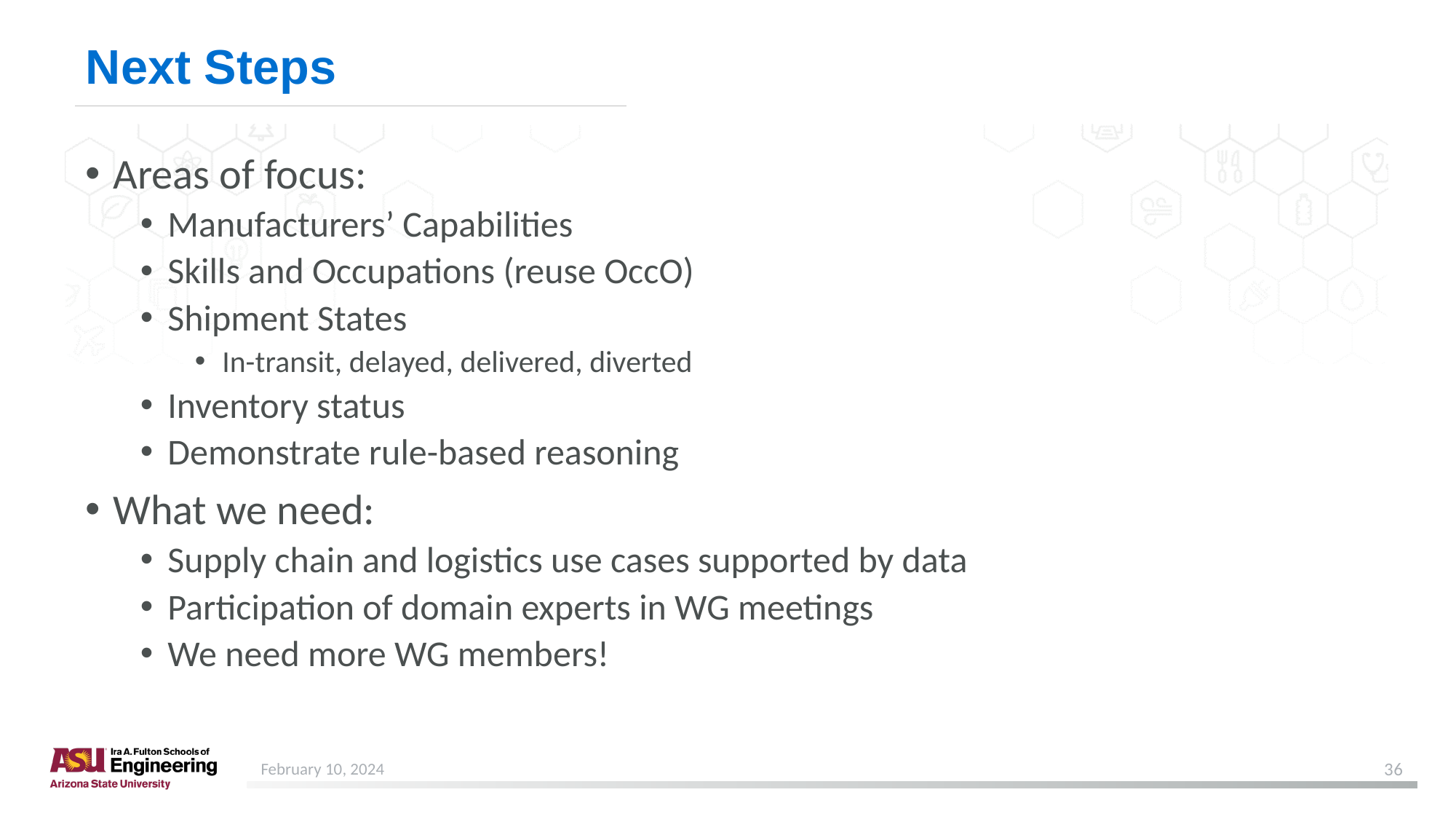

# Next Steps

Areas of focus:
Manufacturers’ Capabilities
Skills and Occupations (reuse OccO)
Shipment States
In-transit, delayed, delivered, diverted
Inventory status
Demonstrate rule-based reasoning
What we need:
Supply chain and logistics use cases supported by data
Participation of domain experts in WG meetings
We need more WG members!